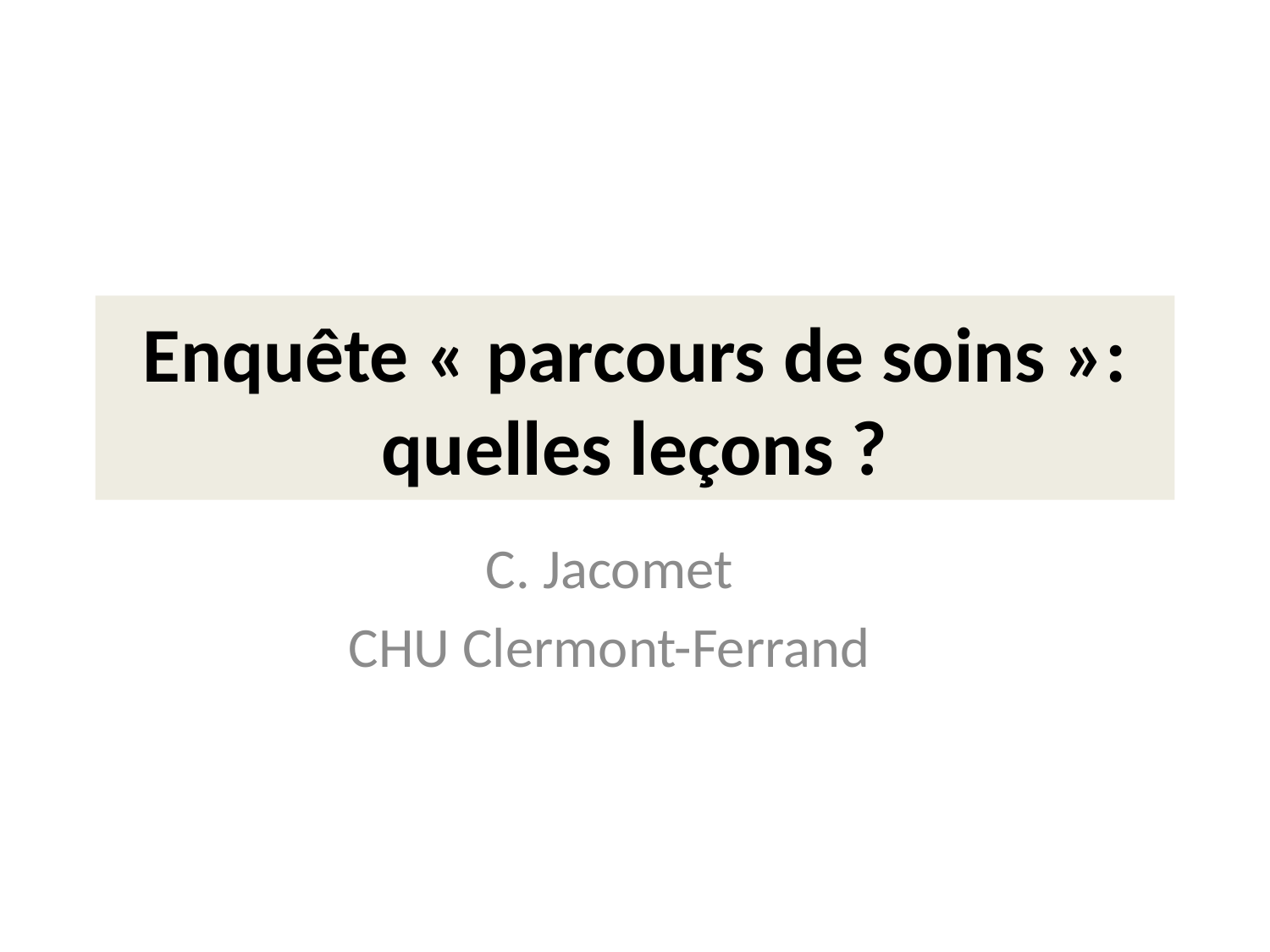

# Enquête « parcours de soins »: quelles leçons ?
C. Jacomet
CHU Clermont-Ferrand